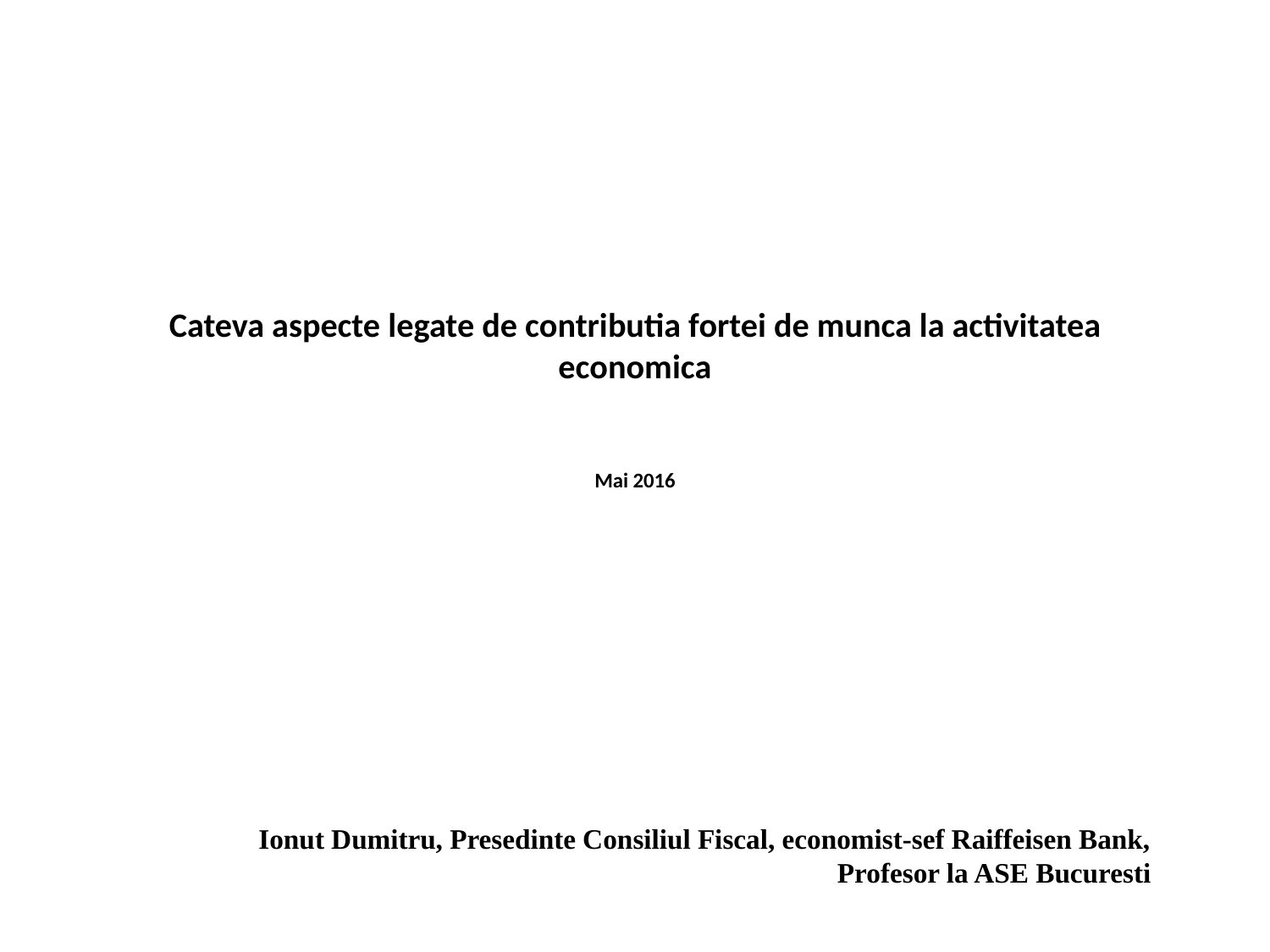

# Cateva aspecte legate de contributia fortei de munca la activitatea economica Mai 2016
Ionut Dumitru, Presedinte Consiliul Fiscal, economist-sef Raiffeisen Bank, Profesor la ASE Bucuresti